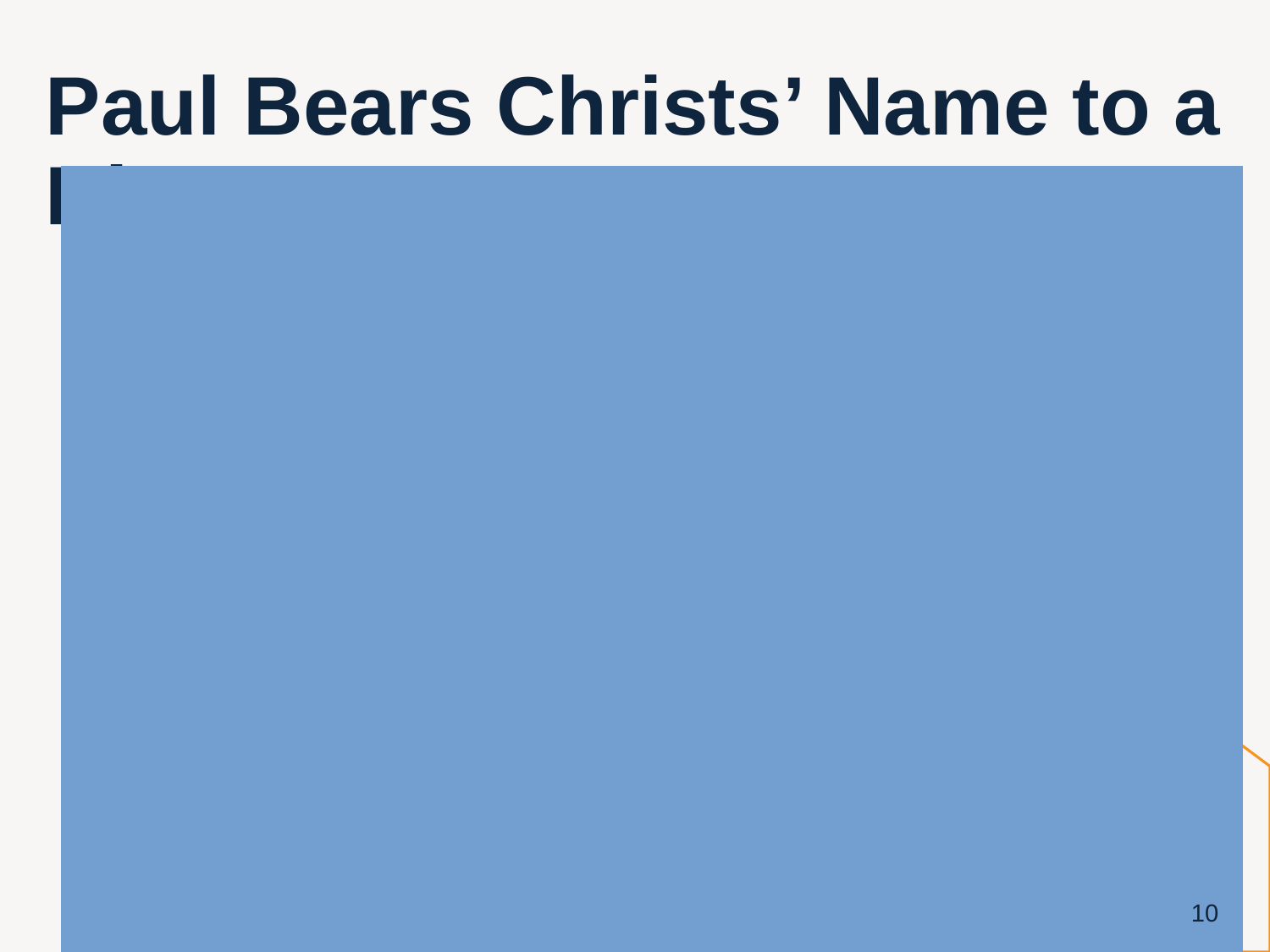

# Paul Bears Christs’ Name to a King
The Opportunity For Felix and Drusilla
“And heard him…” – Acts 24:24, shows that Christ was preached, and the need of conversion was laid before Felix and Drusilla. Paul made a straight-forward approach and did not charge anyone. In this case he did not have to say, “Thou art the man!”
The hour of great grace came into the lives of these two – Eph. 2:8
The door of the kingdom was opened wide to them, and salvation was reaching out to include them in its embrace
If only they would know the meaning of “peace” in the kingdom of God – Heb. 3:7-8, 15

10